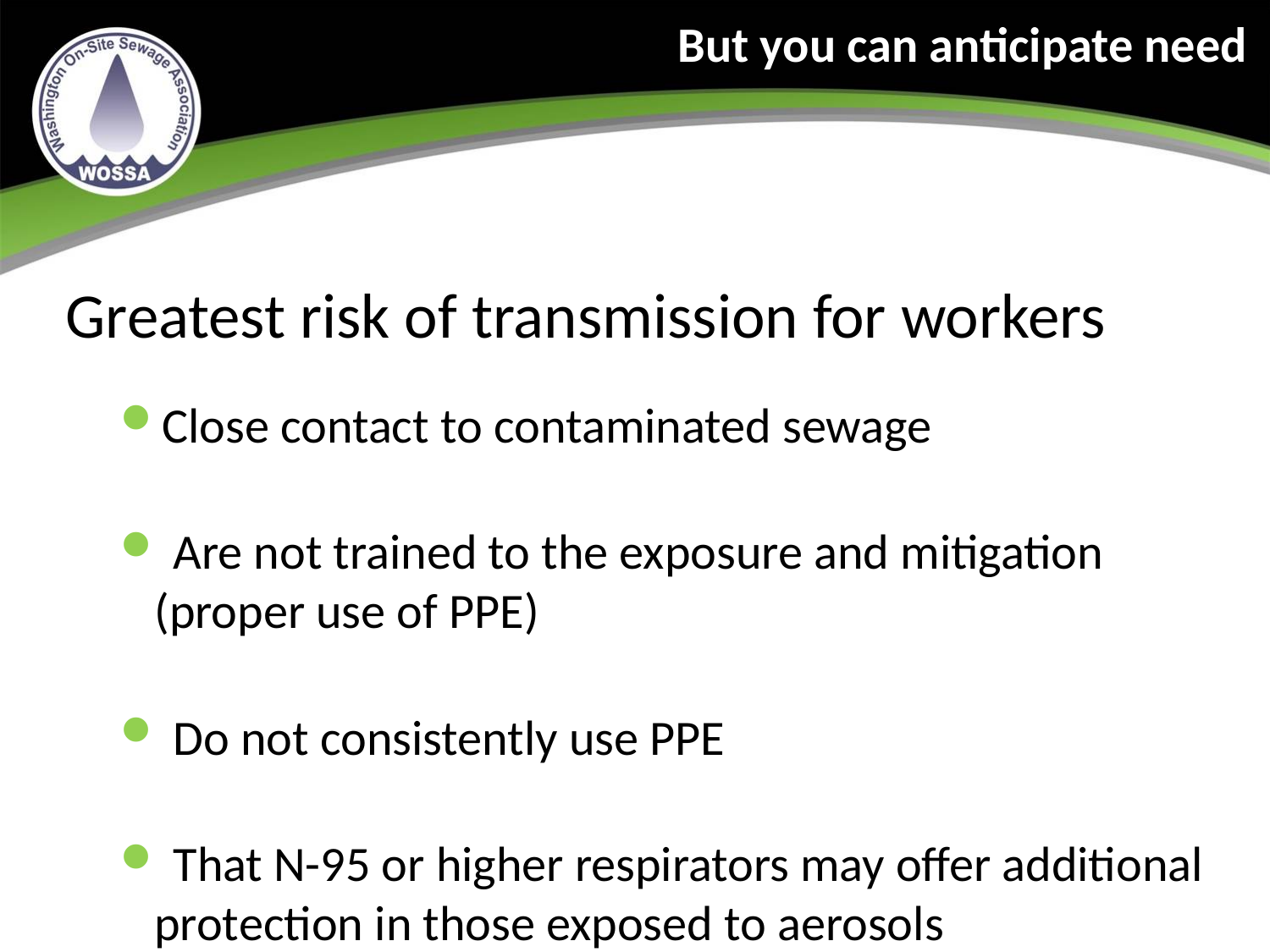

But you can anticipate need
Greatest risk of transmission for workers

Close contact to contaminated sewage

 Are not trained to the exposure and mitigation (proper use of PPE)

 Do not consistently use PPE

 That N-95 or higher respirators may offer additional protection in those exposed to aerosols